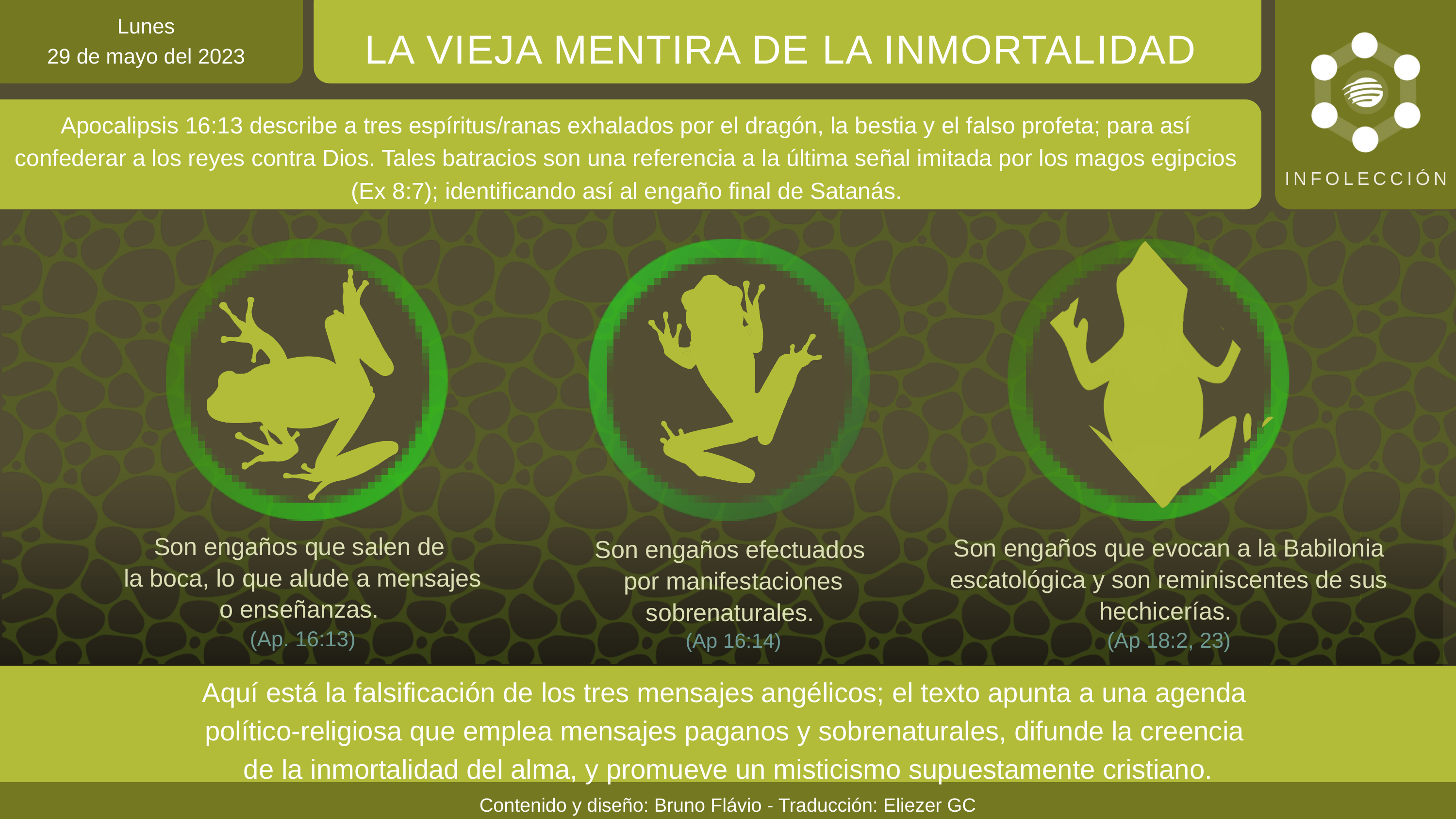

Lunes
29 de mayo del 2023

LA VIEJA MENTIRA DE LA INMORTALIDAD

Apocalipsis 16:13 describe a tres espíritus/ranas exhalados por el dragón, la bestia y el falso profeta; para así confederar a los reyes contra Dios. Tales batracios son una referencia a la última señal imitada por los magos egipcios (Ex 8:7); identificando así al engaño final de Satanás.
INFOLECCIÓN

Son engaños que salen de
la boca, lo que alude a mensajes o enseñanzas.
(Ap. 16:13)
Son engaños que evocan a la Babilonia escatológica y son reminiscentes de sus hechicerías.
(Ap 18:2, 23)
Son engaños efectuados
por manifestaciones sobrenaturales.
(Ap 16:14)

Aquí está la falsificación de los tres mensajes angélicos; el texto apunta a una agenda
político-religiosa que emplea mensajes paganos y sobrenaturales, difunde la creencia
de la inmortalidad del alma, y promueve un misticismo supuestamente cristiano.

Contenido y diseño: Bruno Flávio - Traducción: Eliezer GC